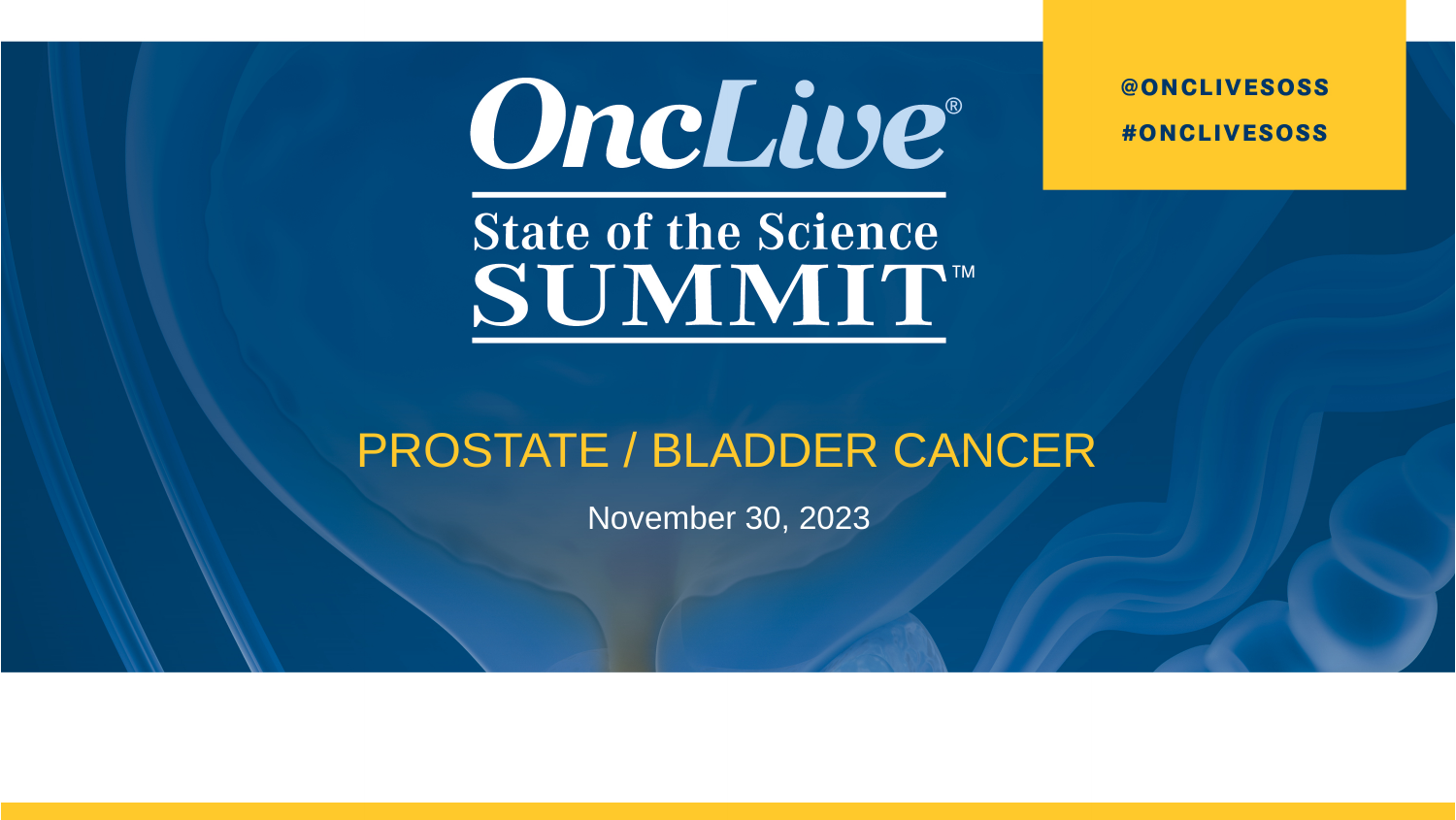

PROSTATE / BLADDER CANCER
November 30, 2023